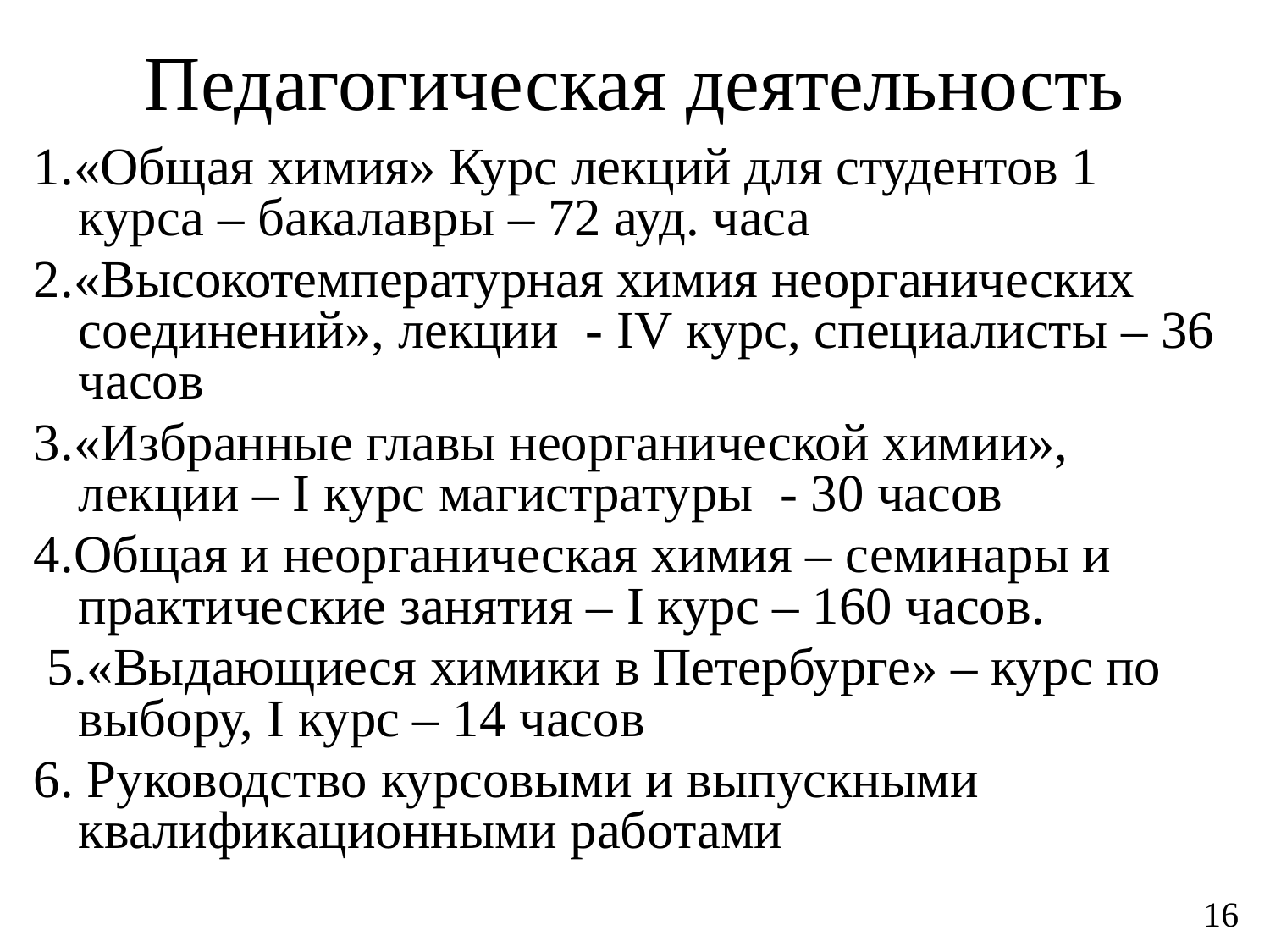

# Педагогическая деятельность
1.«Общая химия» Курс лекций для студентов 1 курса – бакалавры – 72 ауд. часа
2.«Высокотемпературная химия неорганических соединений», лекции  - IV курс, специалисты – 36 часов
3.«Избранные главы неорганической химии», лекции – I курс магистратуры  - 30 часов
4.Общая и неорганическая химия – семинары и практические занятия – I курс – 160 часов.
 5.«Выдающиеся химики в Петербурге» – курс по выбору, I курс – 14 часов
6. Руководство курсовыми и выпускными  квалификационными работами
16